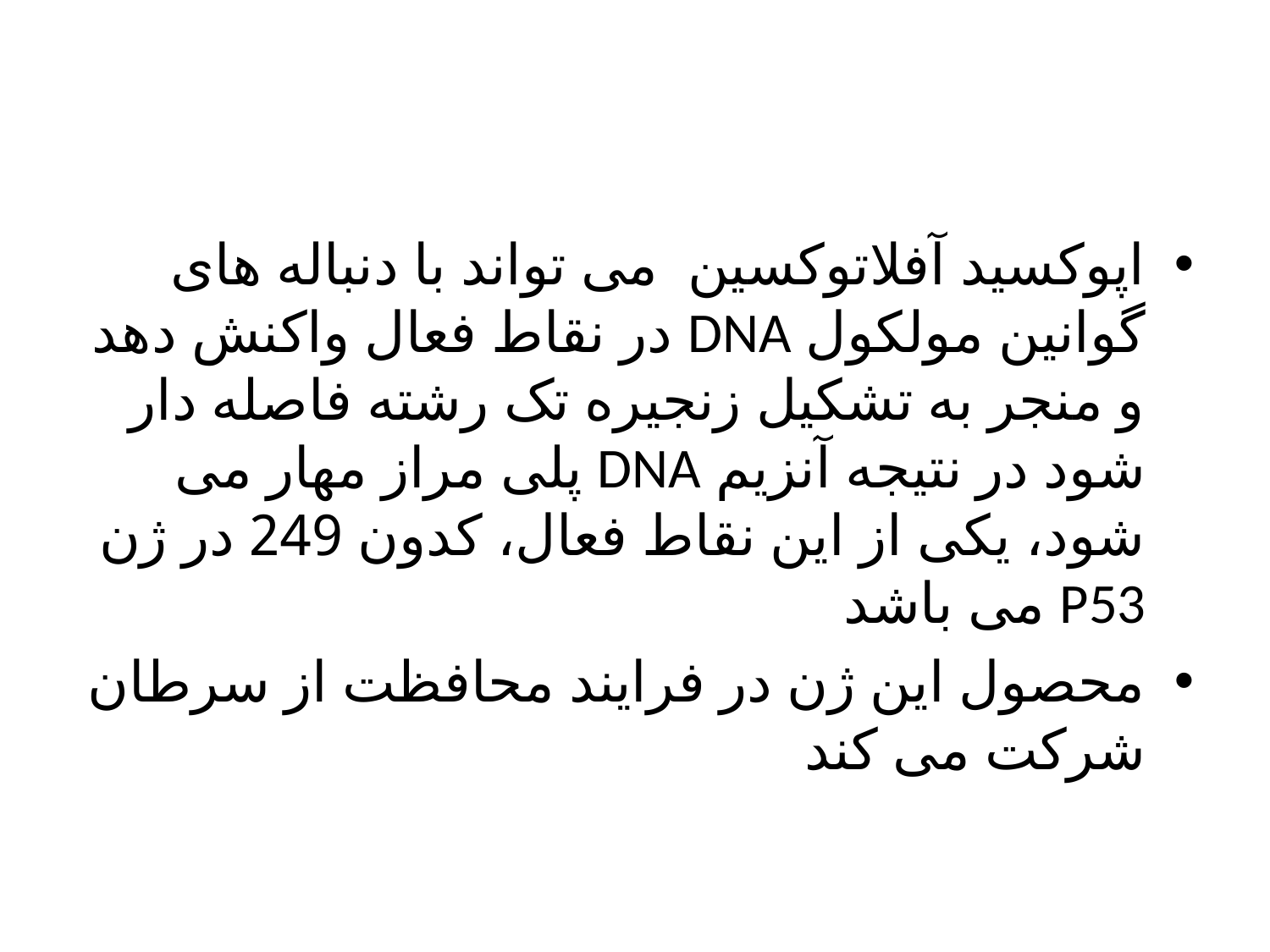

اپوکسید آفلاتوکسین  می تواند با دنباله های گوانین مولکول DNA در نقاط فعال واکنش دهد و منجر به تشکیل زنجیره تک رشته فاصله دار شود در نتیجه آنزیم DNA پلی مراز مهار می شود، یکی از این نقاط فعال، کدون 249 در ژن P53 می باشد
محصول این ژن در فرایند محافظت از سرطان شرکت می کند